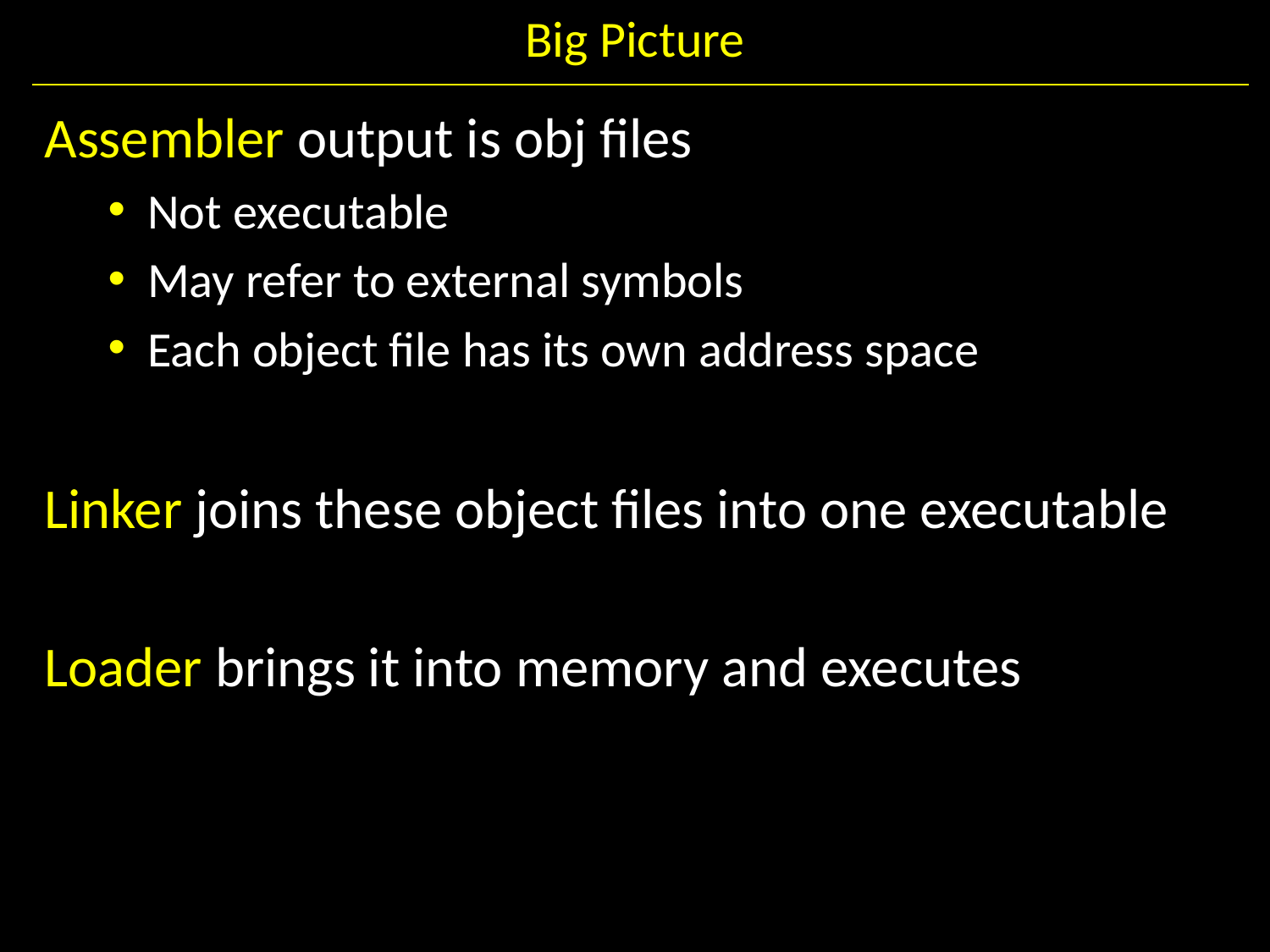

# Big Picture
Assembler output is obj files
Not executable
May refer to external symbols
Each object file has its own address space

Linker joins these object files into one executable

Loader brings it into memory and executes